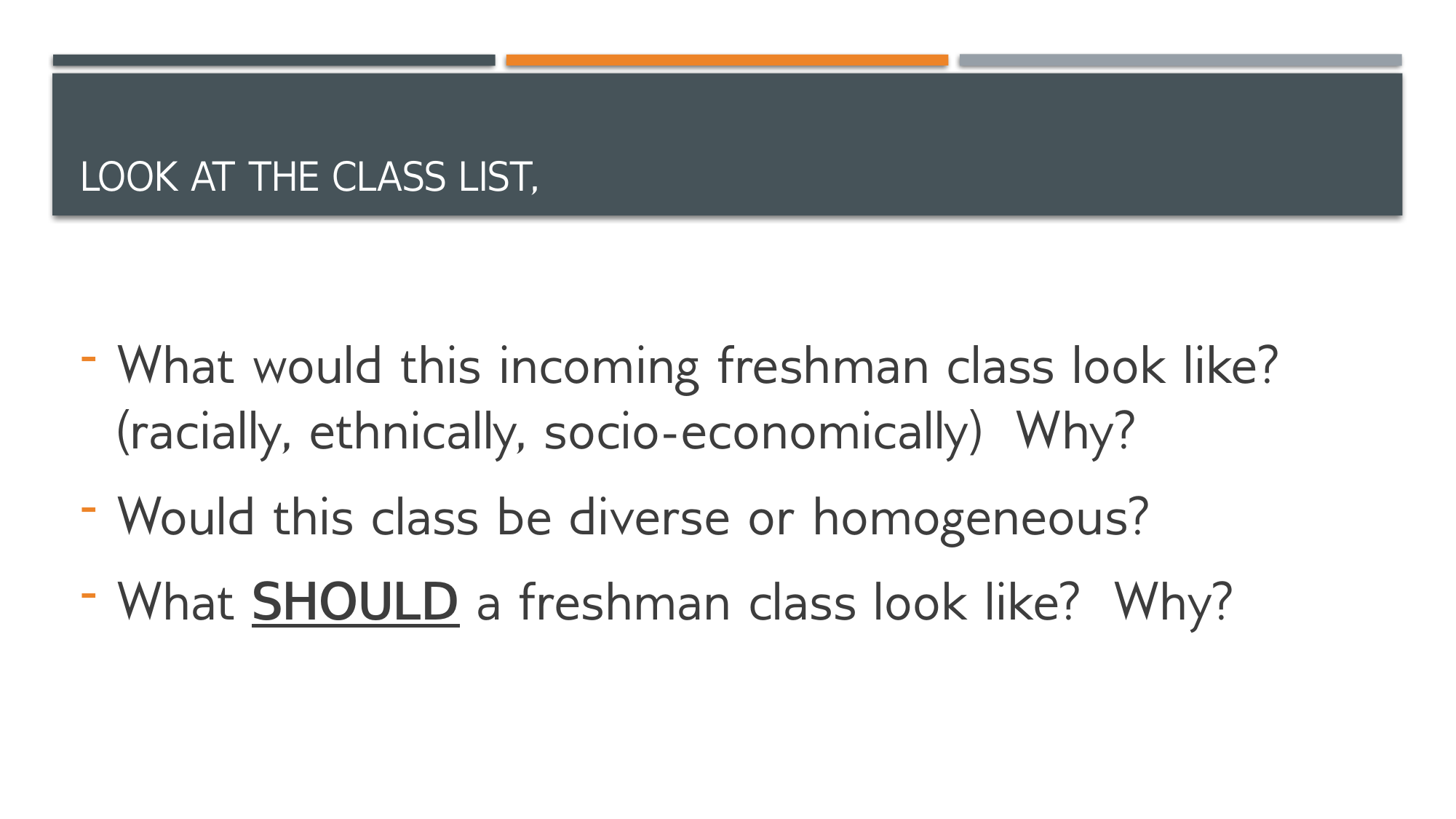

# Look at the class list,
What would this incoming freshman class look like? (racially, ethnically, socio-economically)  Why?
Would this class be diverse or homogeneous?
What SHOULD a freshman class look like?  Why?